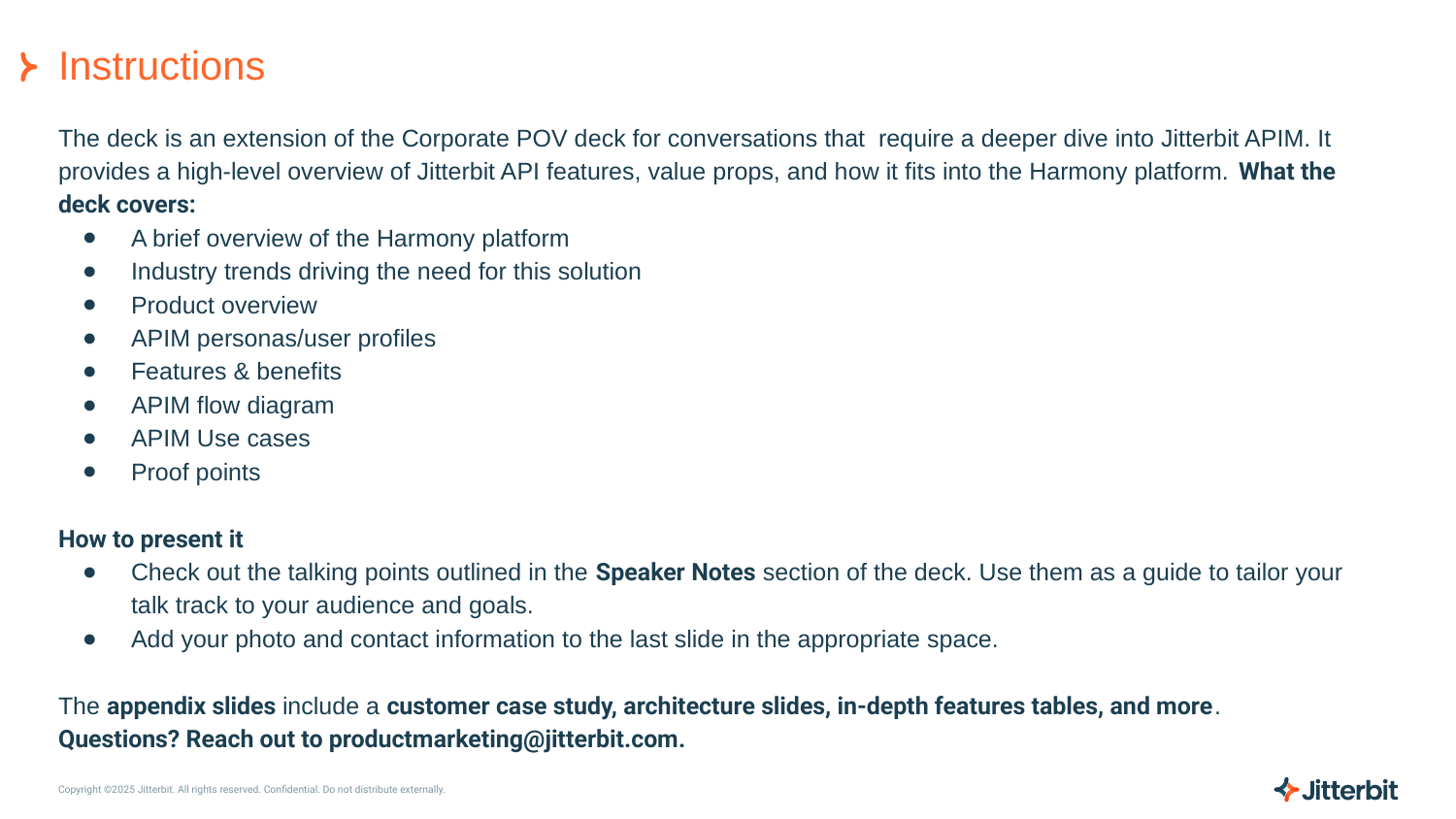

# Instructions
The deck is an extension of the Corporate POV deck for conversations that  require a deeper dive into Jitterbit APIM. It provides a high-level overview of Jitterbit API features, value props, and how it fits into the Harmony platform. What the deck covers:
A brief overview of the Harmony platform
Industry trends driving the need for this solution
Product overview
APIM personas/user profiles
Features & benefits
APIM flow diagram
APIM Use cases
Proof points

How to present it
Check out the talking points outlined in the Speaker Notes section of the deck. Use them as a guide to tailor your talk track to your audience and goals.
Add your photo and contact information to the last slide in the appropriate space.

The appendix slides include a customer case study, architecture slides, in-depth features tables, and more.
Questions? Reach out to productmarketing@jitterbit.com.